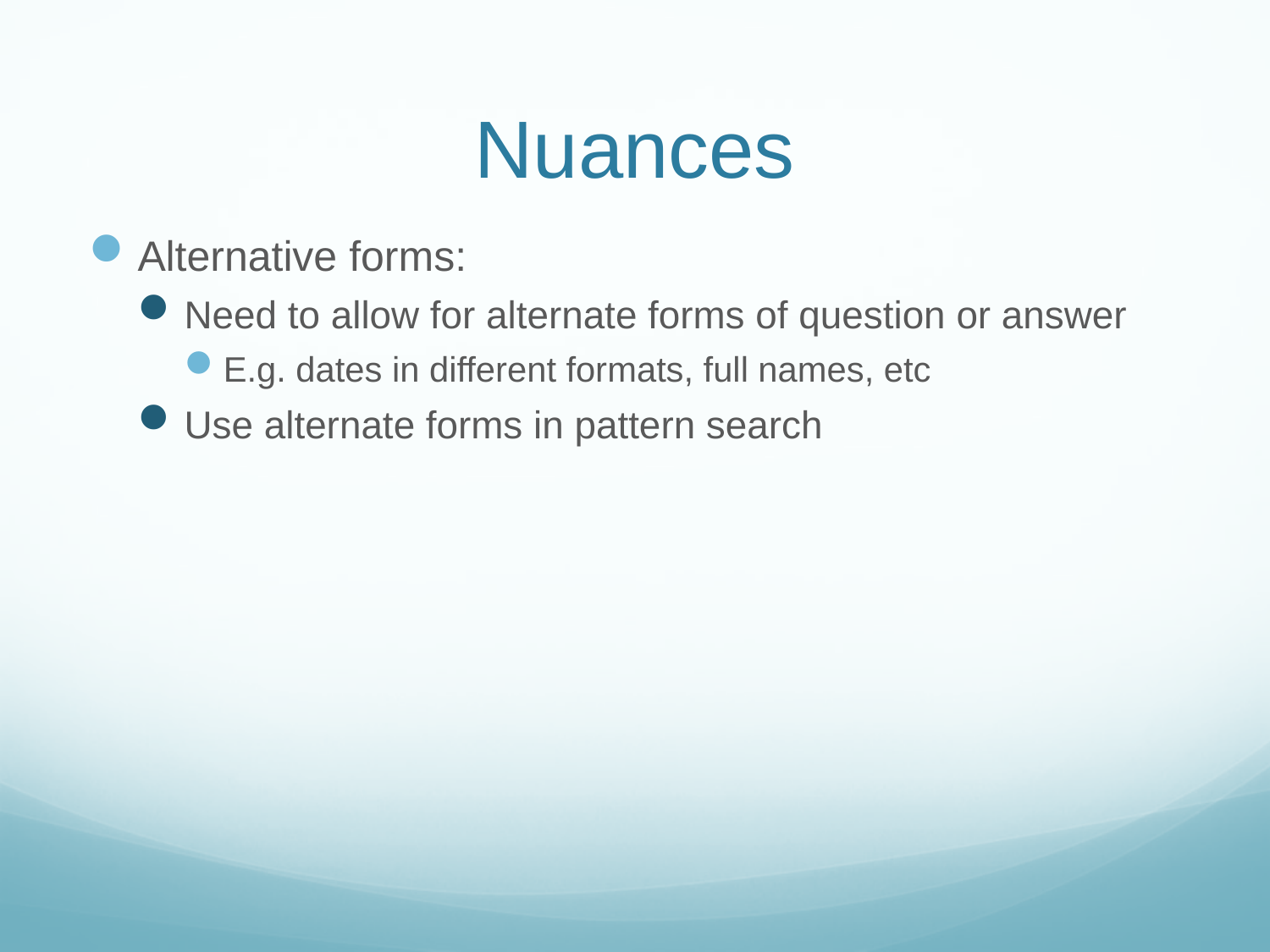

# Nuances
Alternative forms:
Need to allow for alternate forms of question or answer
E.g. dates in different formats, full names, etc
Use alternate forms in pattern search